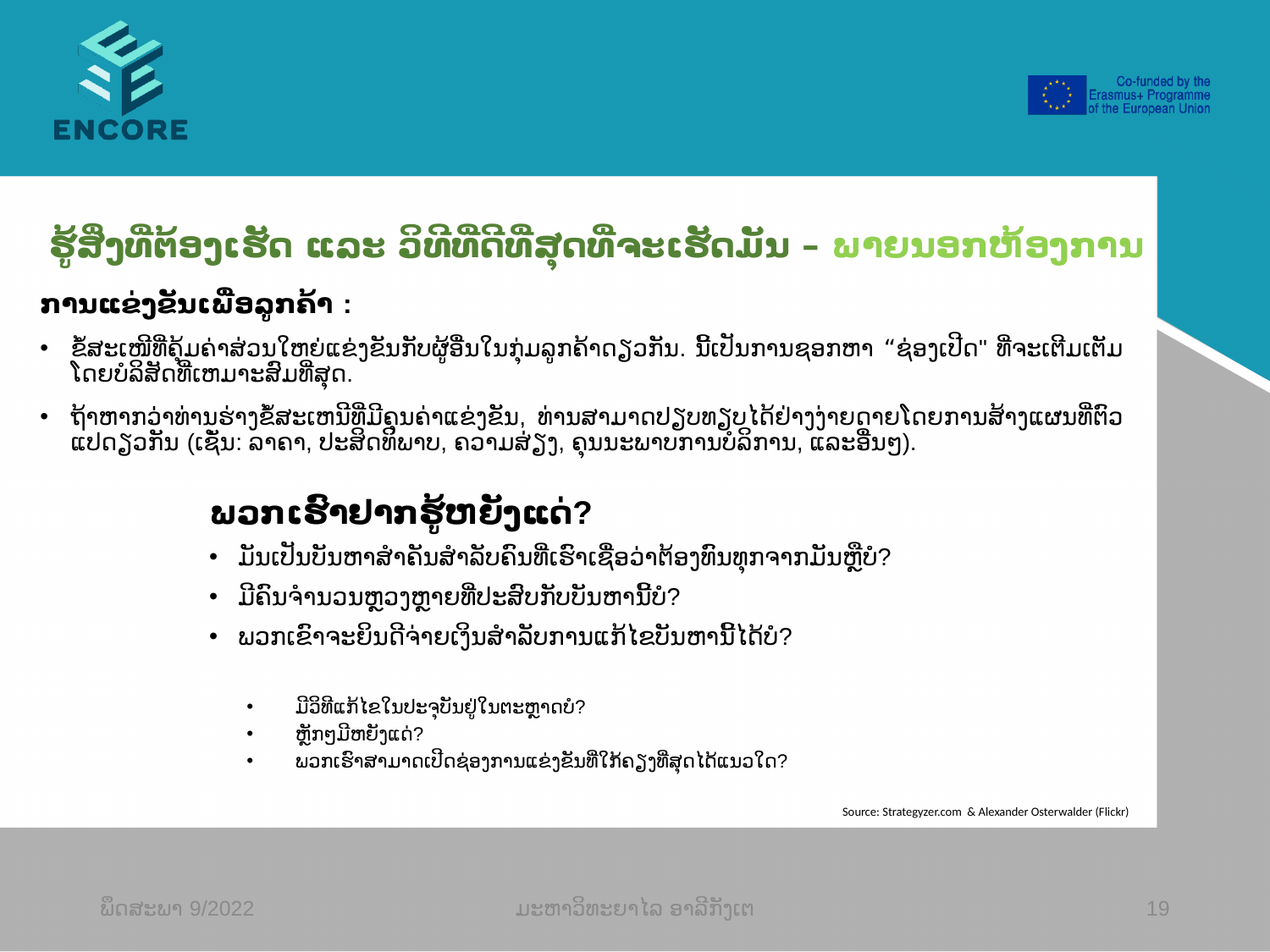

#
ຮູ້ສິ່ງທີ່ຕ້ອງເຮັດ ແລະ ວິທີທີ່ດີທີ່ສຸດທີ່ຈະເຮັດມັນ – ພາຍນອກຫ້ອງການ
ການແຂ່ງຂັນເພື່ອລູກຄ້າ :
ຂໍ້ສະເໜີທີ່ຄຸ້ມຄ່າສ່ວນໃຫຍ່ແຂ່ງຂັນກັບຜູ້ອື່ນໃນກຸ່ມລູກຄ້າດຽວກັນ. ນີ້ເປັນການຊອກຫາ “ຊ່ອງເປີດ" ທີ່ຈະເຕີມເຕັມໂດຍບໍລິສັດທີ່ເຫມາະສົມທີ່ສຸດ.
ຖ້າ​ຫາກ​ວ່າ​ທ່ານ​ຮ່າງ​ຂໍ້​ສະ​ເຫນີ​ທີ່​ມີ​ຄຸນ​ຄ່າ​​ແຂ່ງ​ຂັນ​, ທ່ານ​ສາ​ມາດ​ປຽບ​ທຽບ​ໄດ້​ຢ່າງ​ງ່າຍ​ດາຍ​ໂດຍ​ການ​ສ້າງ​ແຜນ​ທີ່​ຕົວ​ແປ​ດຽວ​ກັນ (ເຊັ່ນ​: ລາ​ຄາ​, ປະ​ສິດ​ທິ​ພາບ​, ຄວາມ​ສ່ຽງ​, ຄຸນ​ນະ​ພາບ​ການ​ບໍ​ລິ​ການ​, ແລະ​ອື່ນໆ​)​.
ພວກເຮົາຢາກຮູ້ຫຍັງແດ່?
ມັນເປັນບັນຫາສໍາຄັນສໍາລັບຄົນທີ່ເຮົາເຊື່ອວ່າຕ້ອງທົນທຸກຈາກມັນຫຼືບໍ?
ມີຄົນຈໍານວນຫຼວງຫຼາຍທີ່ປະສົບກັບບັນຫານີ້ບໍ?
ພວກເຂົາຈະຍິນດີຈ່າຍເງິນສໍາລັບການແກ້ໄຂບັນຫານີ້ໄດ້ບໍ?

ມີວິທີແກ້ໄຂໃນປະຈຸບັນຢູ່ໃນຕະຫຼາດບໍ?
ຫຼັກໆມີຫຍັງແດ່?
ພວກເຮົາສາມາດເປີດຊ່ອງການແຂ່ງຂັນທີ່ໃກ້ຄຽງທີ່ສຸດໄດ້ແນວໃດ?

Source: Strategyzer.com  & Alexander Osterwalder (Flickr)
ພຶດສະພາ 9/2022
ມະຫາວິທະຍາໄລ ອາລີກັງເຕ
19